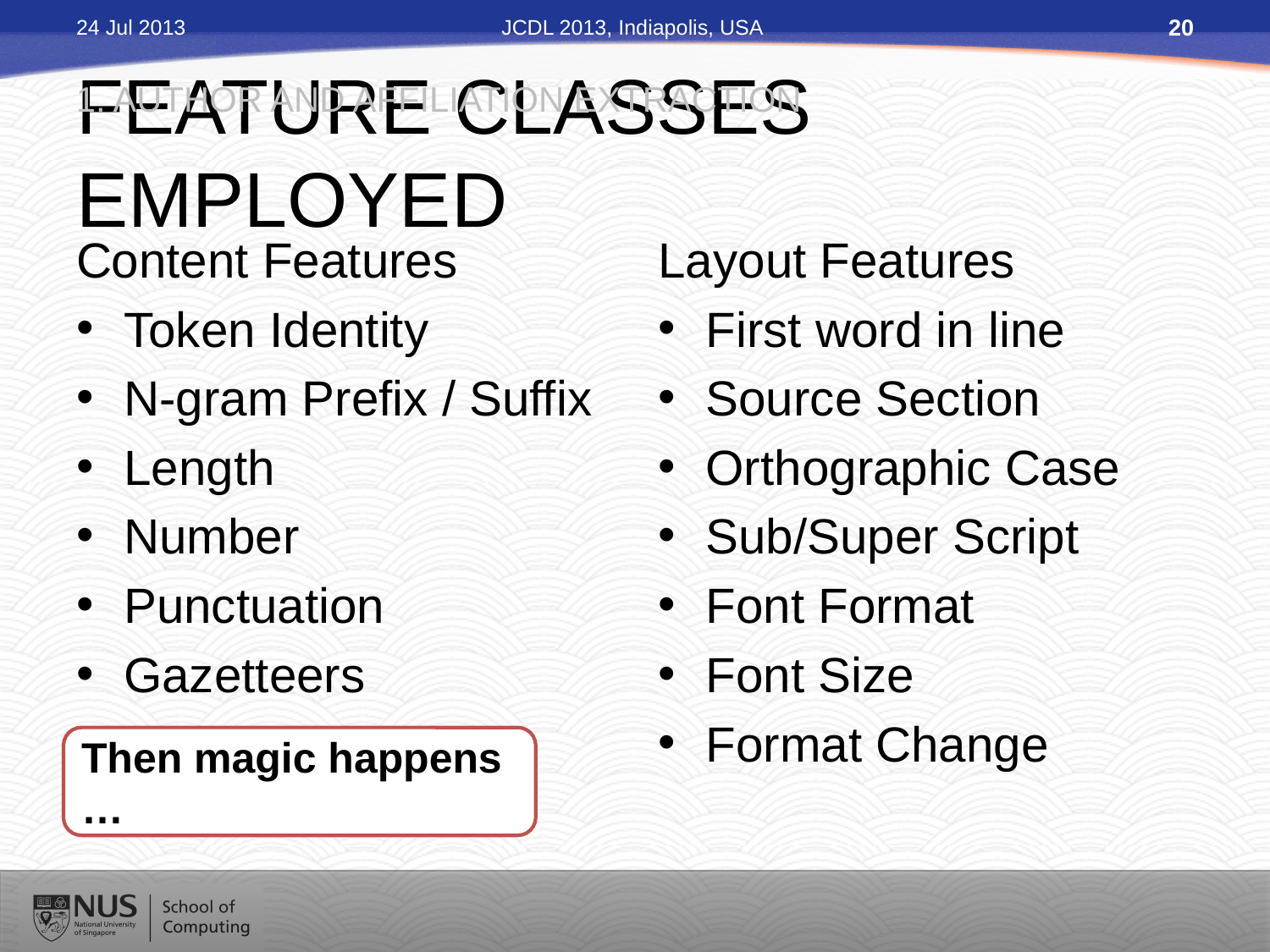

24 Jul 2013
JCDL 2013, Indiapolis, USA
20
1. AUTHOR AND AFFILIATION EXTRACTION
# FEATURE CLASSES EMPLOYED
Content Features
Token Identity
N-gram Prefix / Suffix
Length
Number
Punctuation
Gazetteers

Layout Features
First word in line
Source Section
Orthographic Case
Sub/Super Script
Font Format
Font Size
Format Change
Then magic happens …